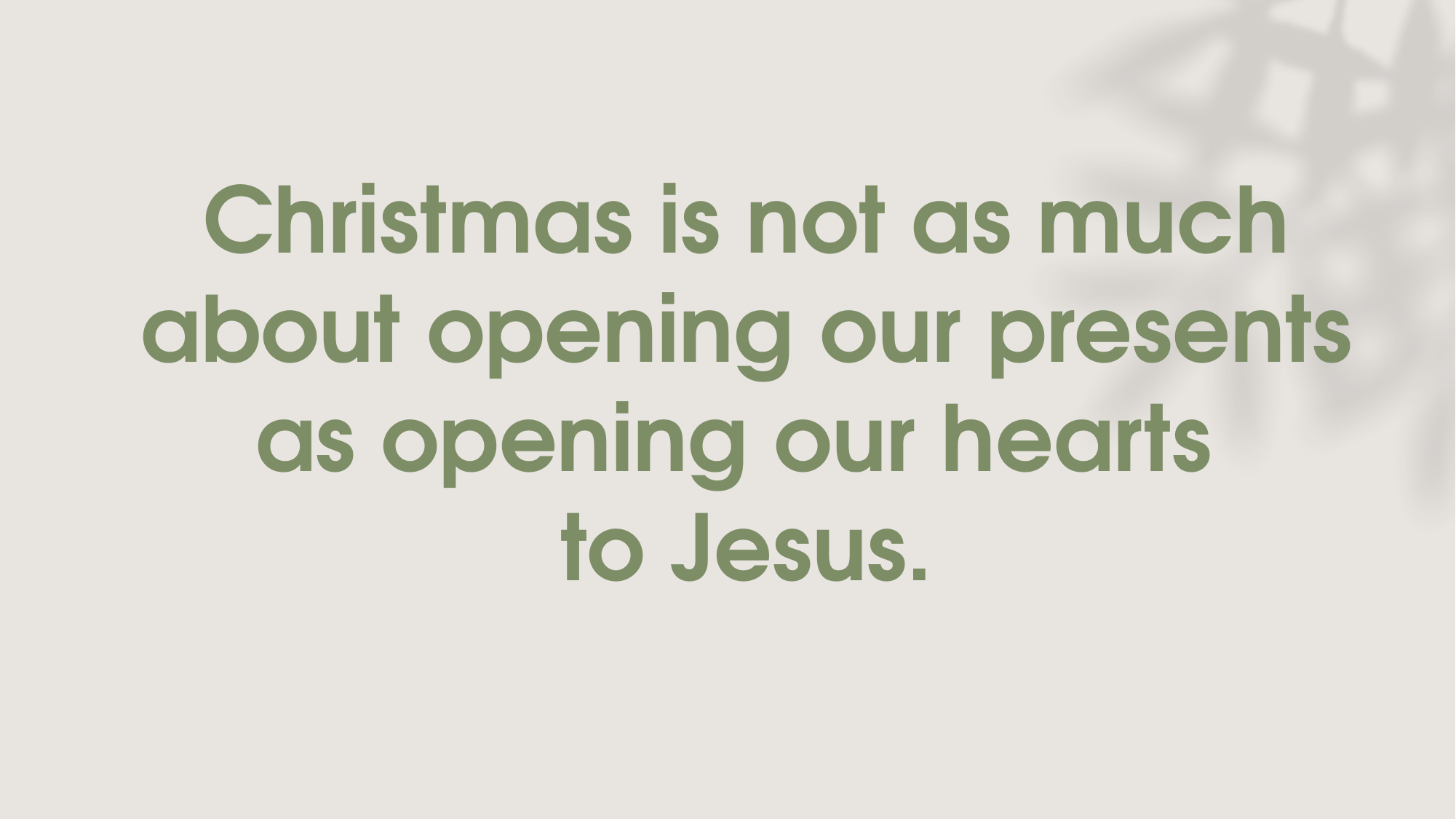

Christmas is not as much about opening our presents as opening our hearts
to Jesus.